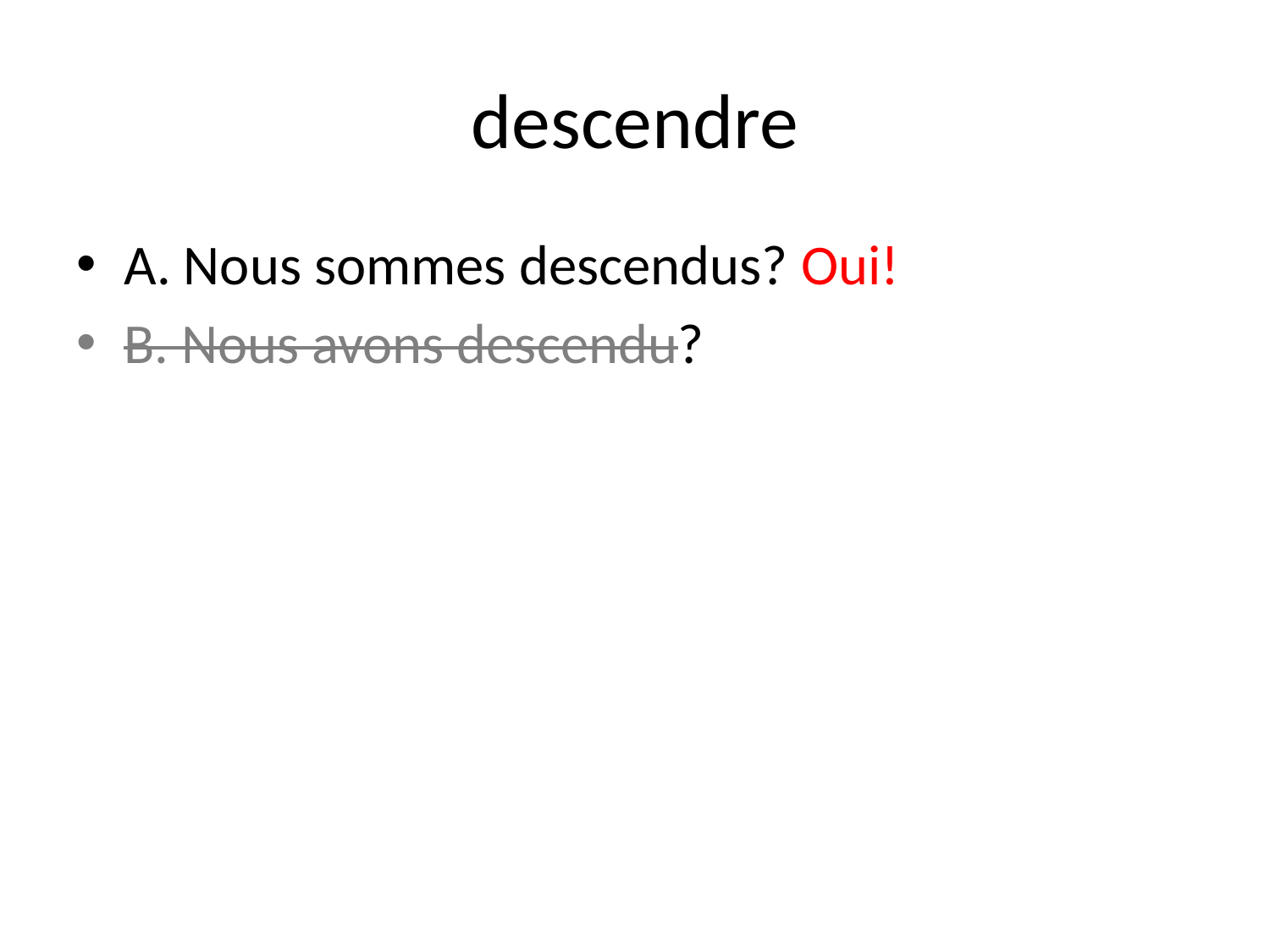

# descendre
A. Nous sommes descendus? Oui!
B. Nous avons descendu?